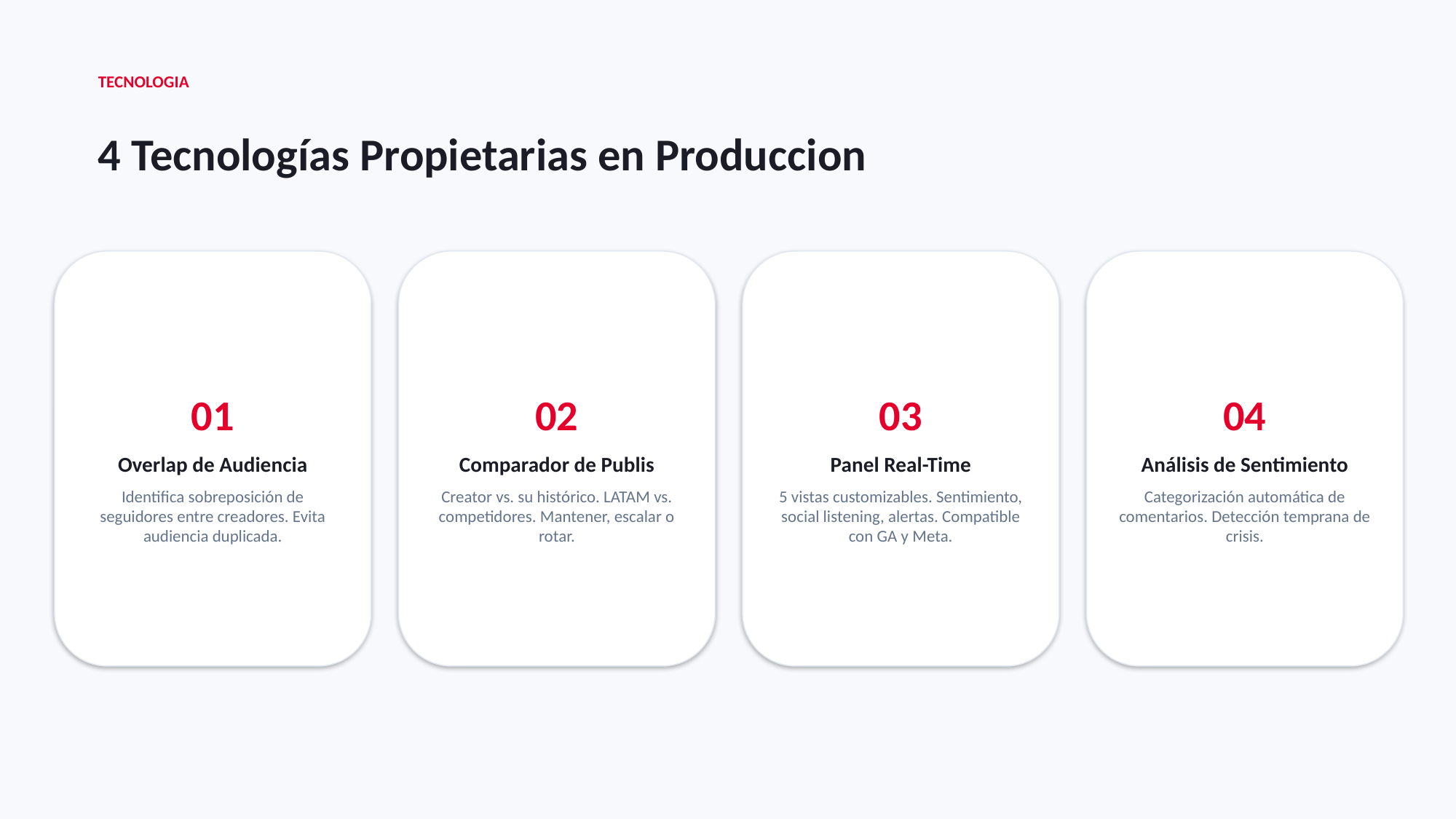

TECNOLOGIA
4 Tecnologías Propietarias en Produccion
01
Overlap de Audiencia
Identifica sobreposición de seguidores entre creadores. Evita audiencia duplicada.
02
Comparador de Publis
Creator vs. su histórico. LATAM vs. competidores. Mantener, escalar o rotar.
03
Panel Real-Time
5 vistas customizables. Sentimiento, social listening, alertas. Compatible con GA y Meta.
04
Análisis de Sentimiento
Categorización automática de comentarios. Detección temprana de crisis.